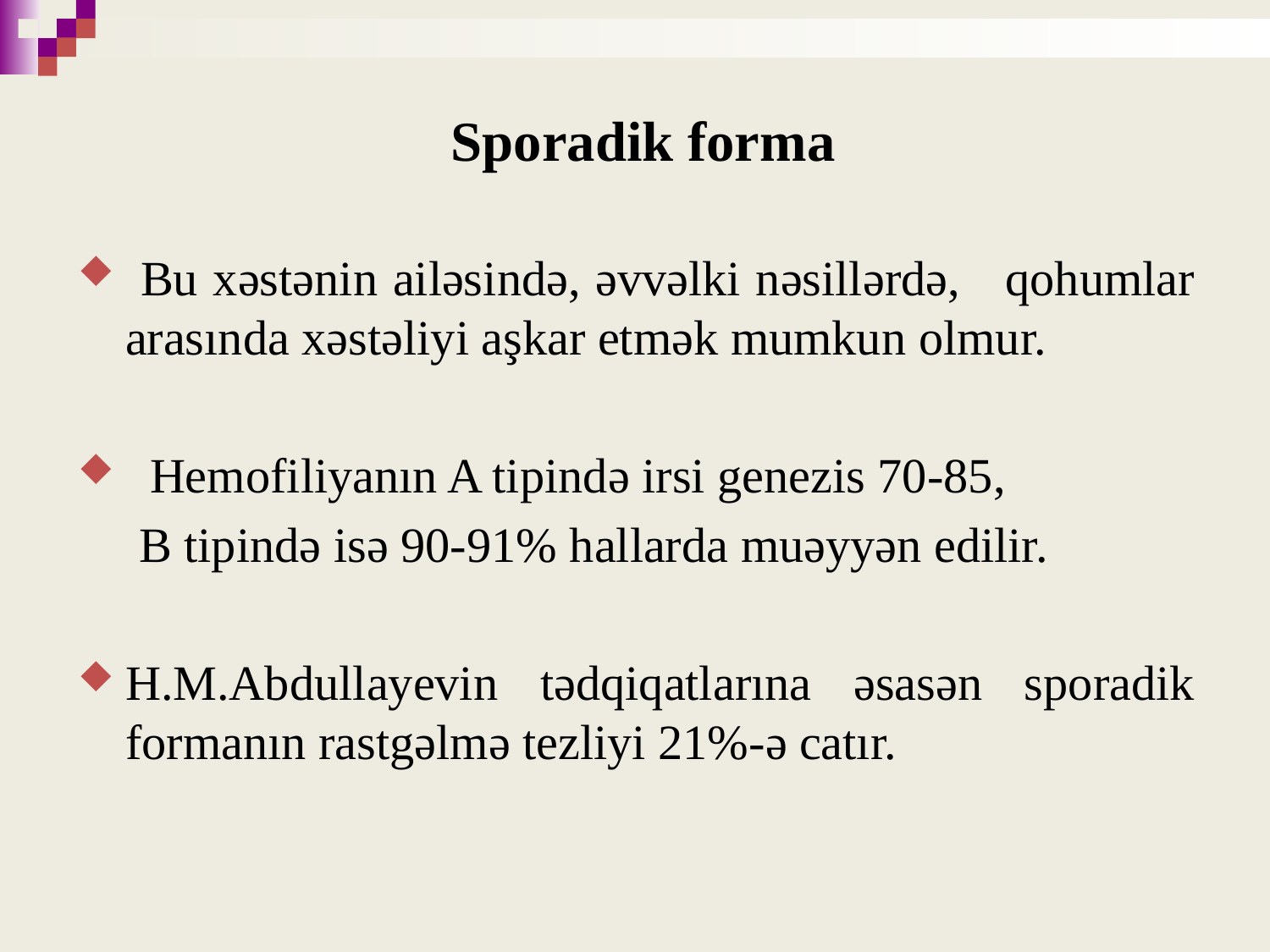

Sporadik forma

 Bu xəstənin ailəsində, əvvəlki nəsillərdə,   qohumlar arasında xəstəliyi aşkar etmək mumkun olmur.

  Hemofiliyanın A tipində irsi genezis 70-85,
     B tipində isə 90-91% hallarda muəyyən edilir.

H.M.Abdullayevin tədqiqatlarına əsasən sporadik formanın rastgəlmə tezliyi 21%-ə catır.